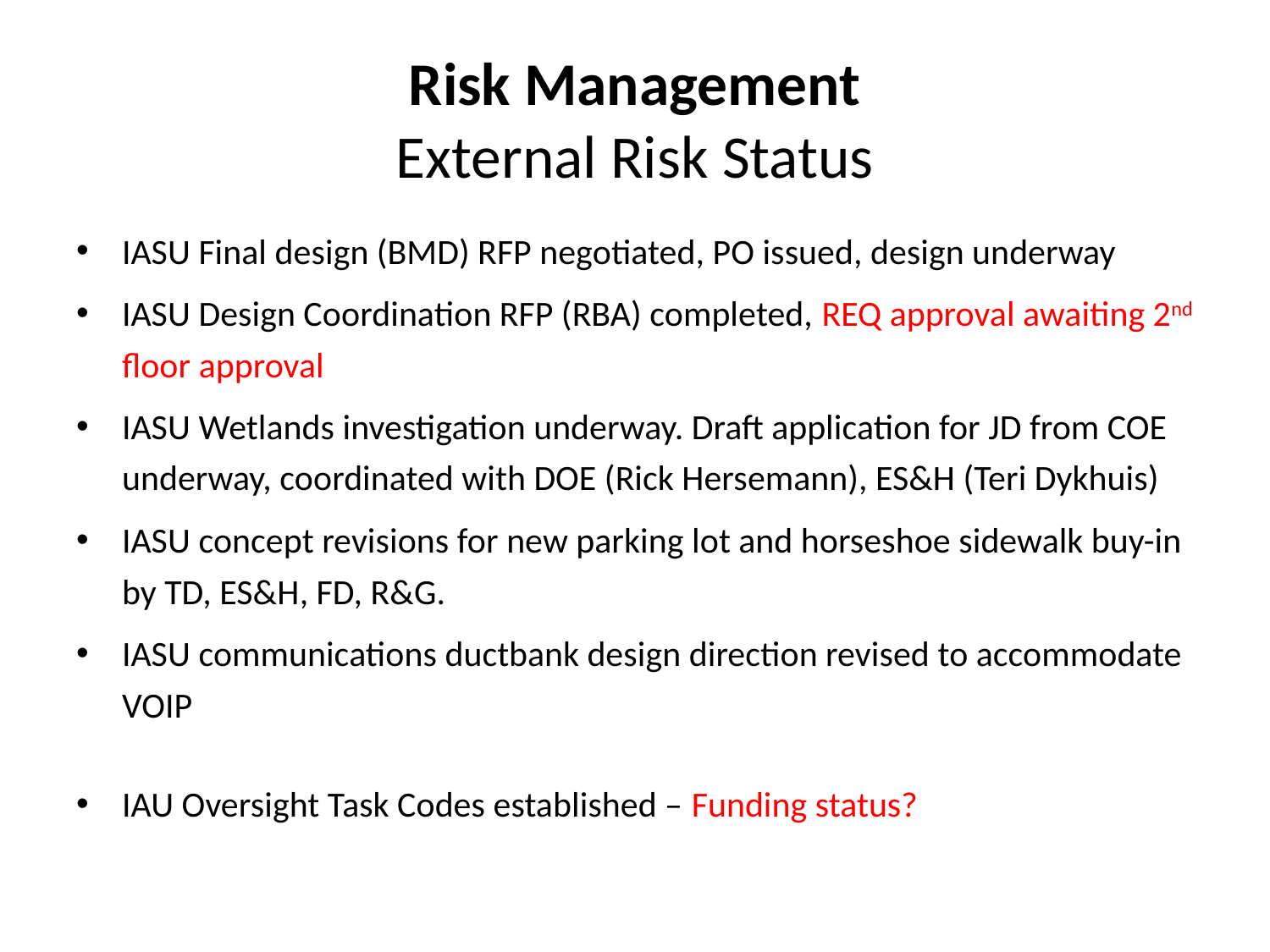

# Risk Management External Risk Status
IASU Final design (BMD) RFP negotiated, PO issued, design underway
IASU Design Coordination RFP (RBA) completed, REQ approval awaiting 2nd floor approval
IASU Wetlands investigation underway. Draft application for JD from COE underway, coordinated with DOE (Rick Hersemann), ES&H (Teri Dykhuis)
IASU concept revisions for new parking lot and horseshoe sidewalk buy-in by TD, ES&H, FD, R&G.
IASU communications ductbank design direction revised to accommodate VOIP

IAU Oversight Task Codes established – Funding status?